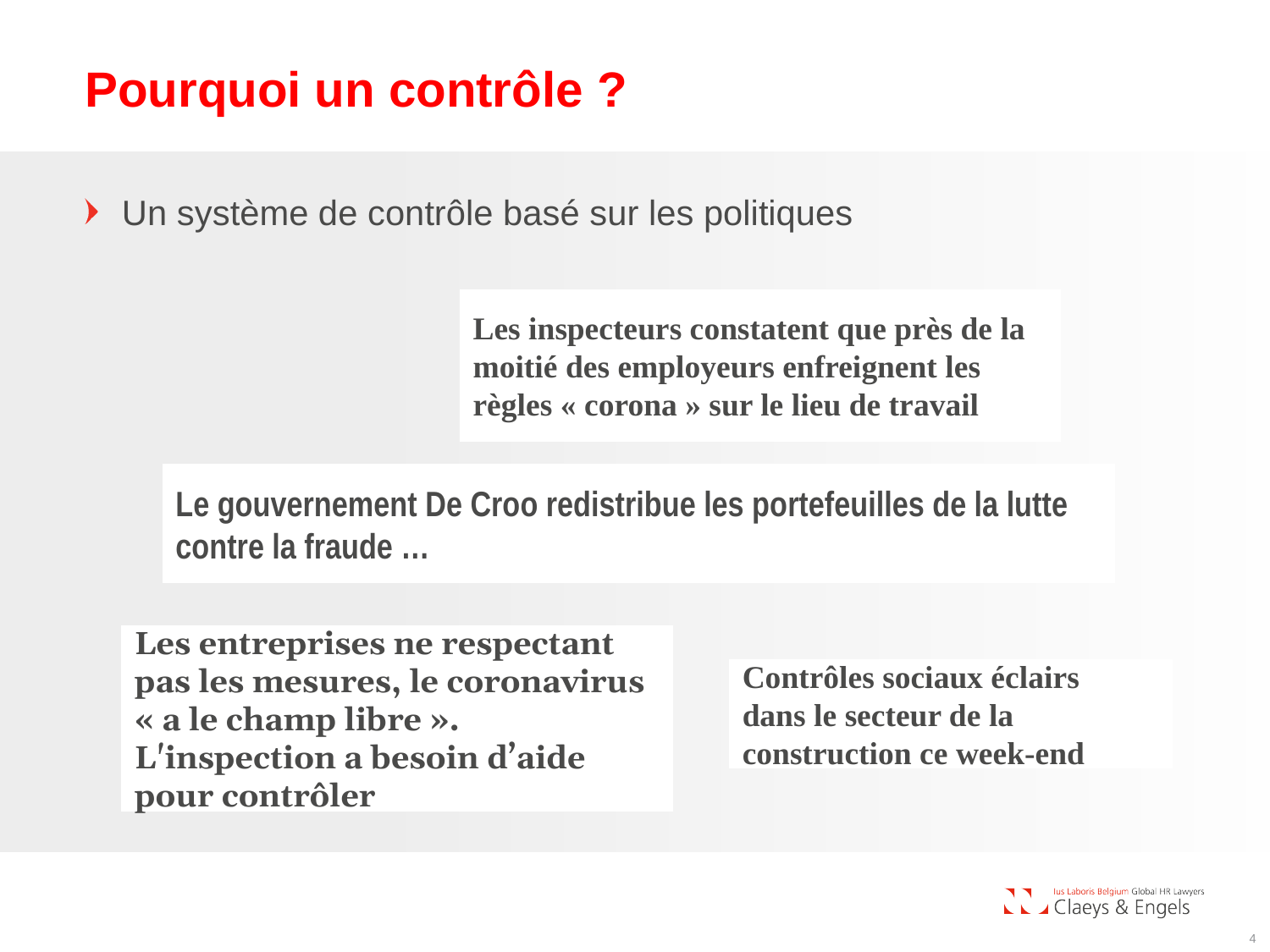

# Pourquoi un contrôle ?
Un système de contrôle basé sur les politiques

Les inspecteurs constatent que près de la moitié des employeurs enfreignent les règles « corona » sur le lieu de travail
Le gouvernement De Croo redistribue les portefeuilles de la lutte contre la fraude …
Les entreprises ne respectant pas les mesures, le coronavirus « a le champ libre ». L'inspection a besoin d’aide pour contrôler
Contrôles sociaux éclairs
dans le secteur de la construction ce week-end
4